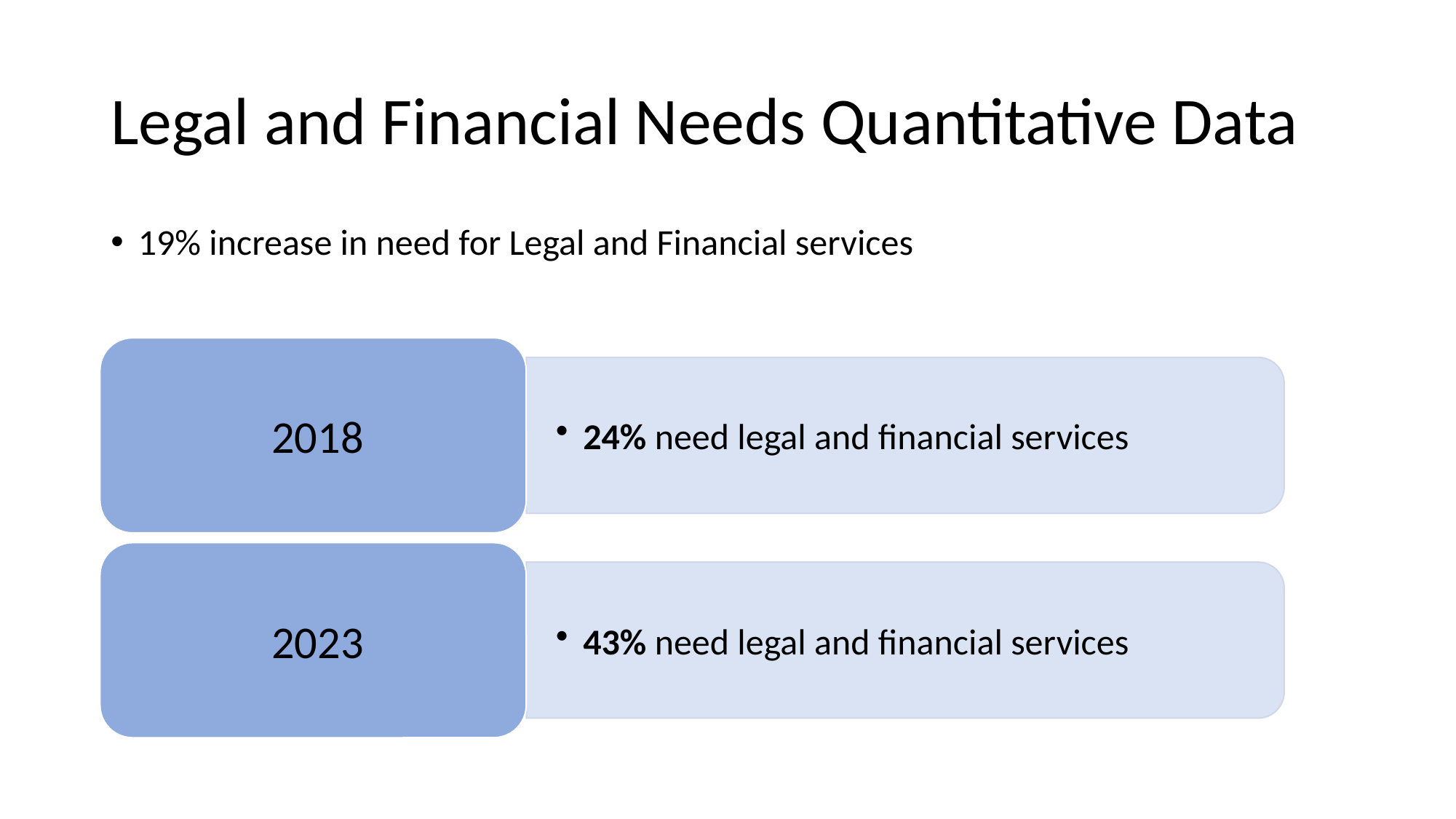

# Legal and Financial Needs Quantitative Data
19% increase in need for Legal and Financial services
24% need legal and financial services
2018
43% need legal and financial services
2023